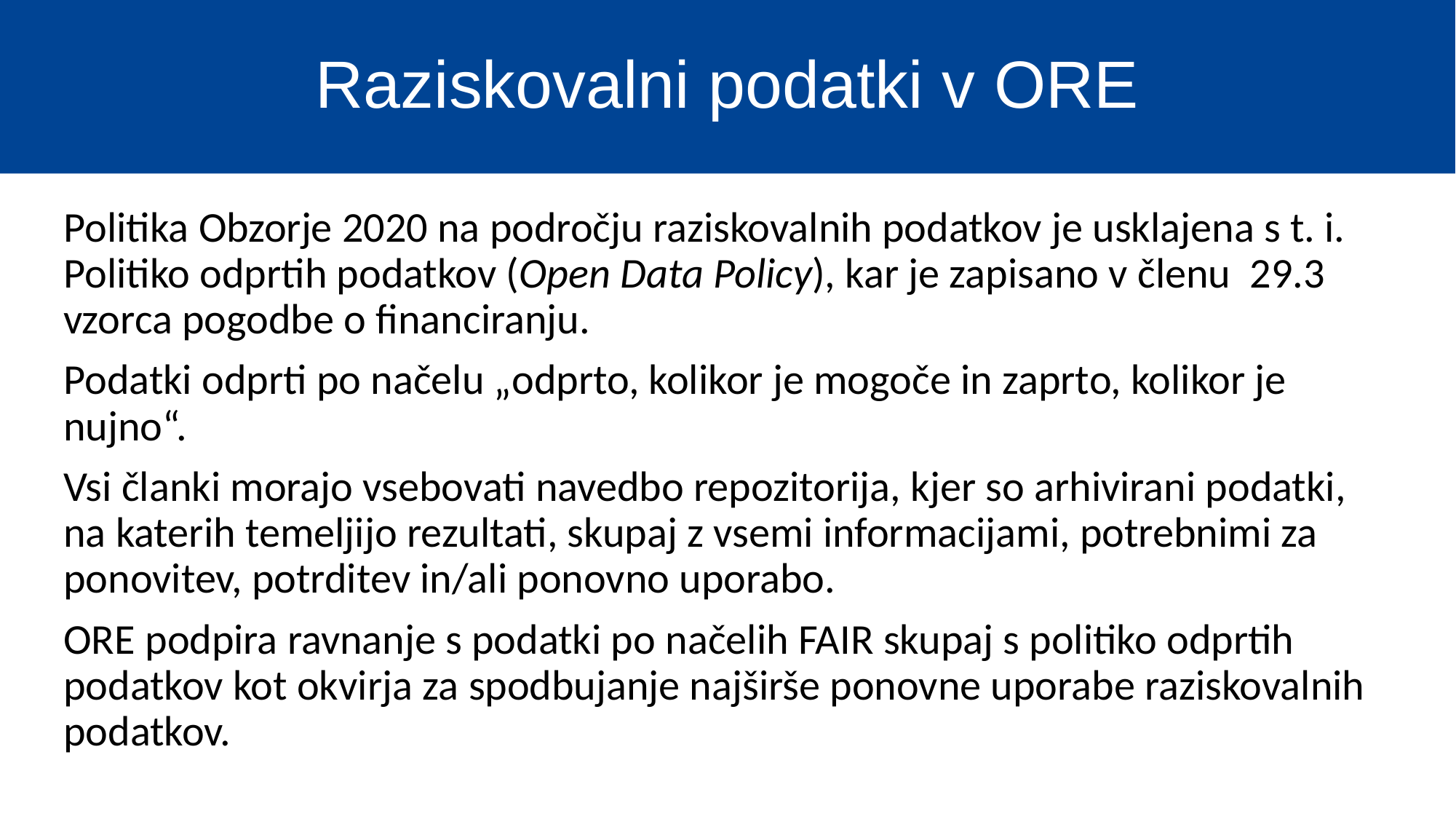

# Raziskovalni podatki v ORE
Politika Obzorje 2020 na področju raziskovalnih podatkov je usklajena s t. i. Politiko odprtih podatkov (Open Data Policy), kar je zapisano v členu  29.3 vzorca pogodbe o financiranju.
Podatki odprti po načelu „odprto, kolikor je mogoče in zaprto, kolikor je nujno“.
Vsi članki morajo vsebovati navedbo repozitorija, kjer so arhivirani podatki,  na katerih temeljijo rezultati, skupaj z vsemi informacijami, potrebnimi za ponovitev, potrditev in/ali ponovno uporabo.
ORE podpira ravnanje s podatki po načelih FAIR skupaj s politiko odprtih podatkov kot okvirja za spodbujanje najširše ponovne uporabe raziskovalnih podatkov.